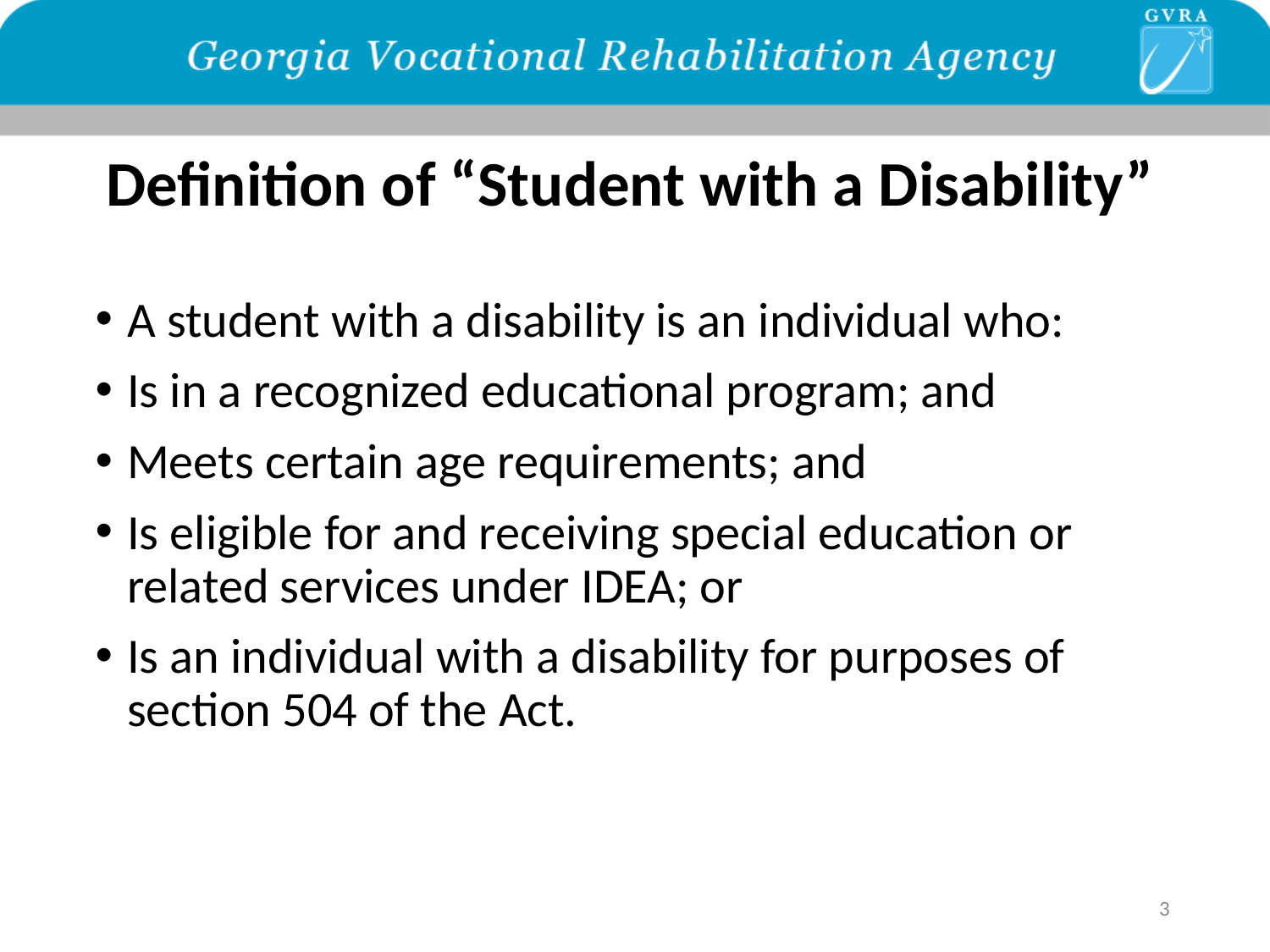

# Definition of “Student with a Disability”
A student with a disability is an individual who:
Is in a recognized educational program; and
Meets certain age requirements; and
Is eligible for and receiving special education or related services under IDEA; or
Is an individual with a disability for purposes of section 504 of the Act.

3